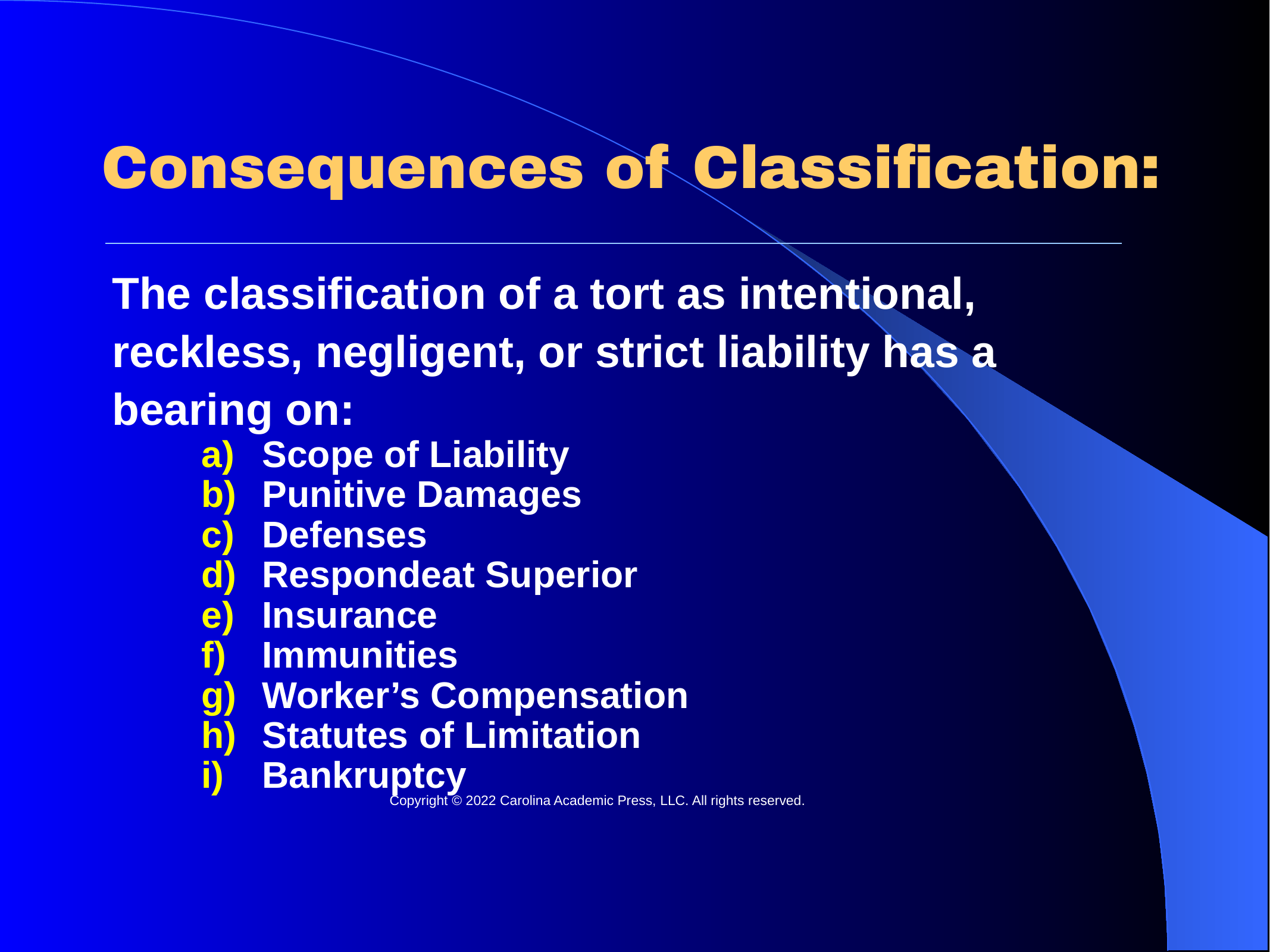

3
Consequences of Classification:

The classification of a tort as intentional,
reckless, negligent, or strict liability has a
bearing on:
Scope of Liability
Punitive Damages
Defenses
Respondeat Superior
Insurance
Immunities
Worker’s Compensation
Statutes of Limitation
Bankruptcy
Copyright © 2022 Carolina Academic Press, LLC. All rights reserved.